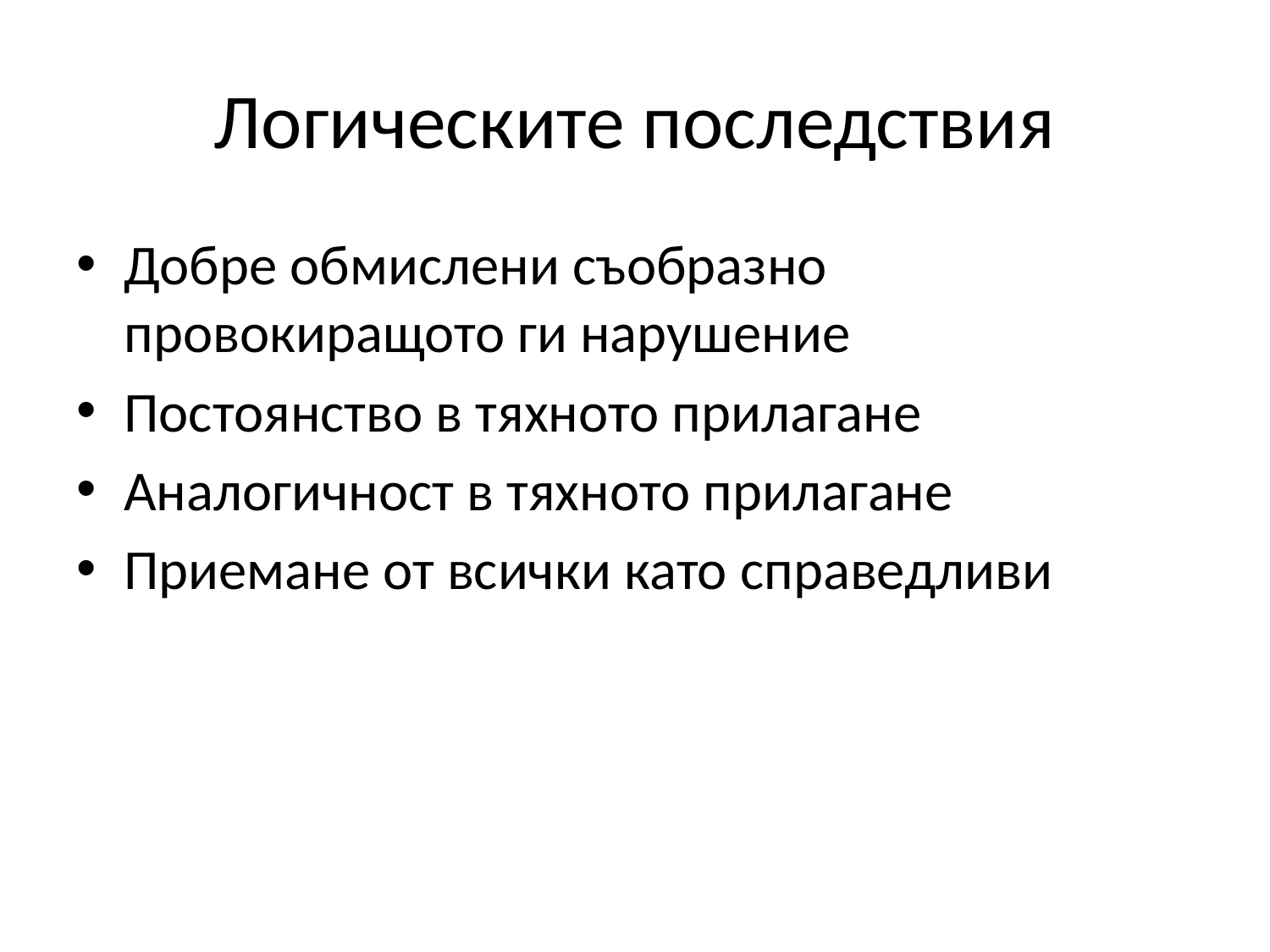

# Логическите последствия
Добре обмислени съобразно провокиращото ги нарушение
Постоянство в тяхното прилагане
Аналогичност в тяхното прилагане
Приемане от всички като справедливи